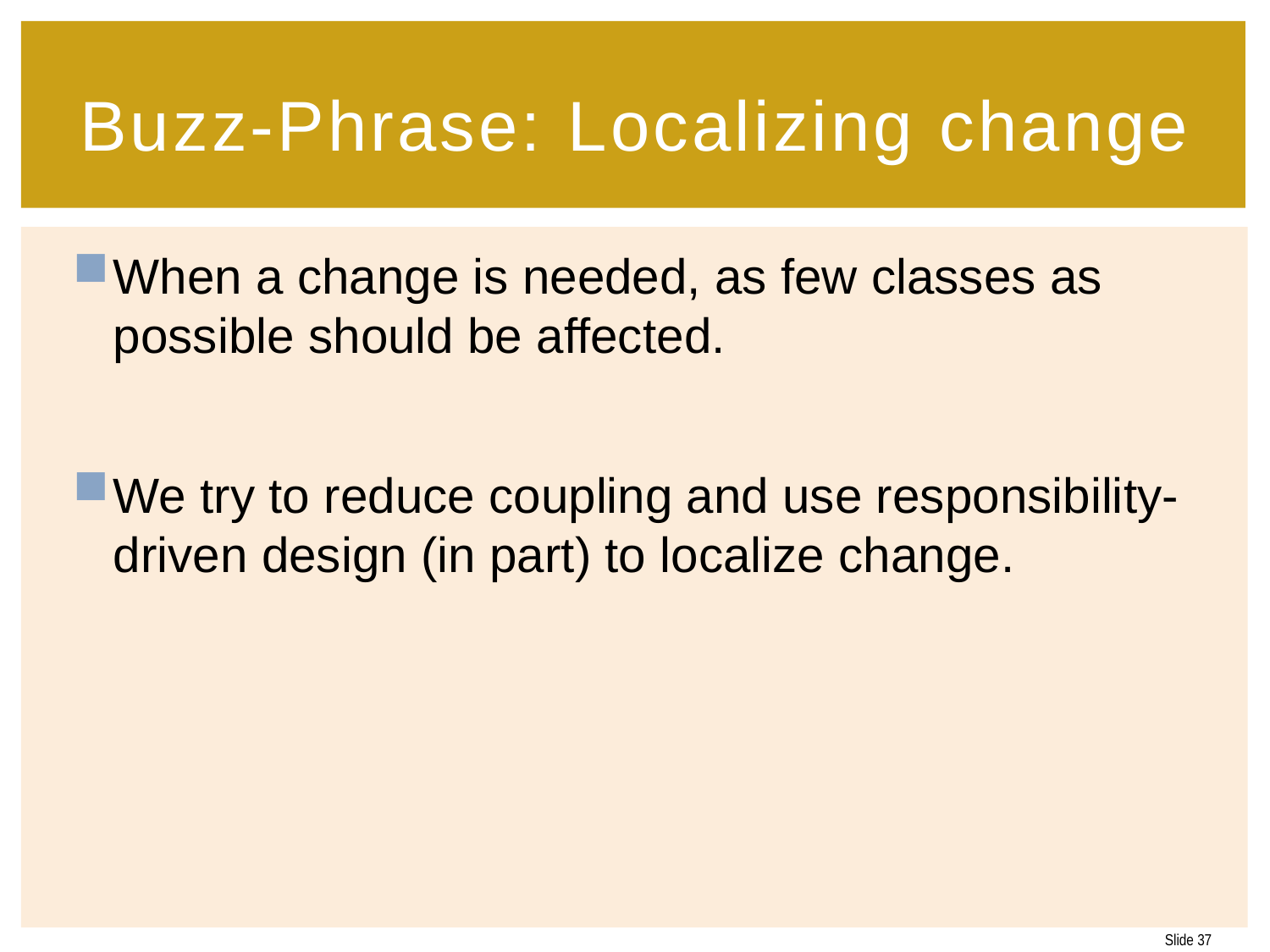

# Buzz-Phrase: Localizing change
When a change is needed, as few classes as possible should be affected.

We try to reduce coupling and use responsibility-driven design (in part) to localize change.